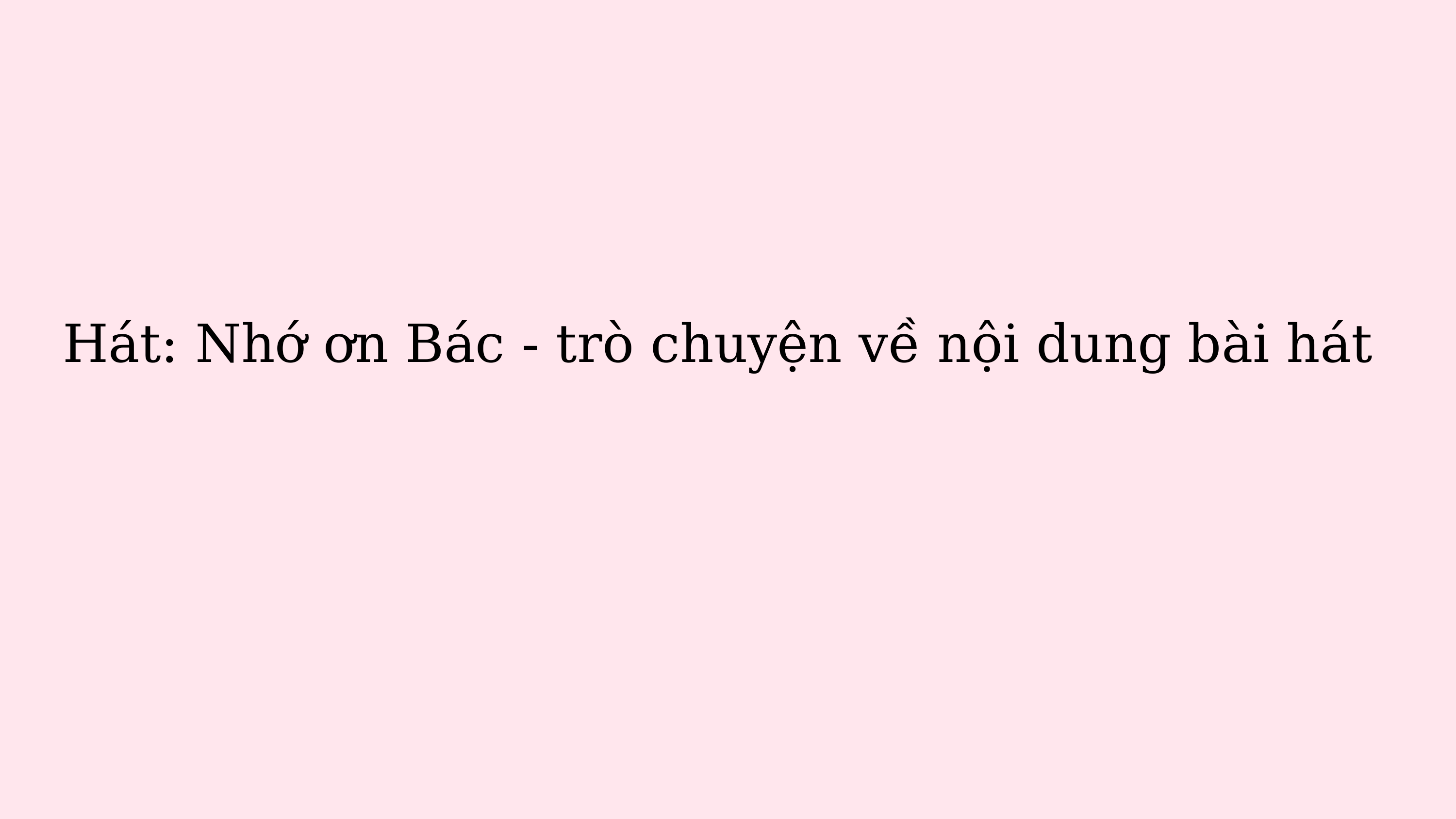

Hát: Nhớ ơn Bác - trò chuyện về nội dung bài hát